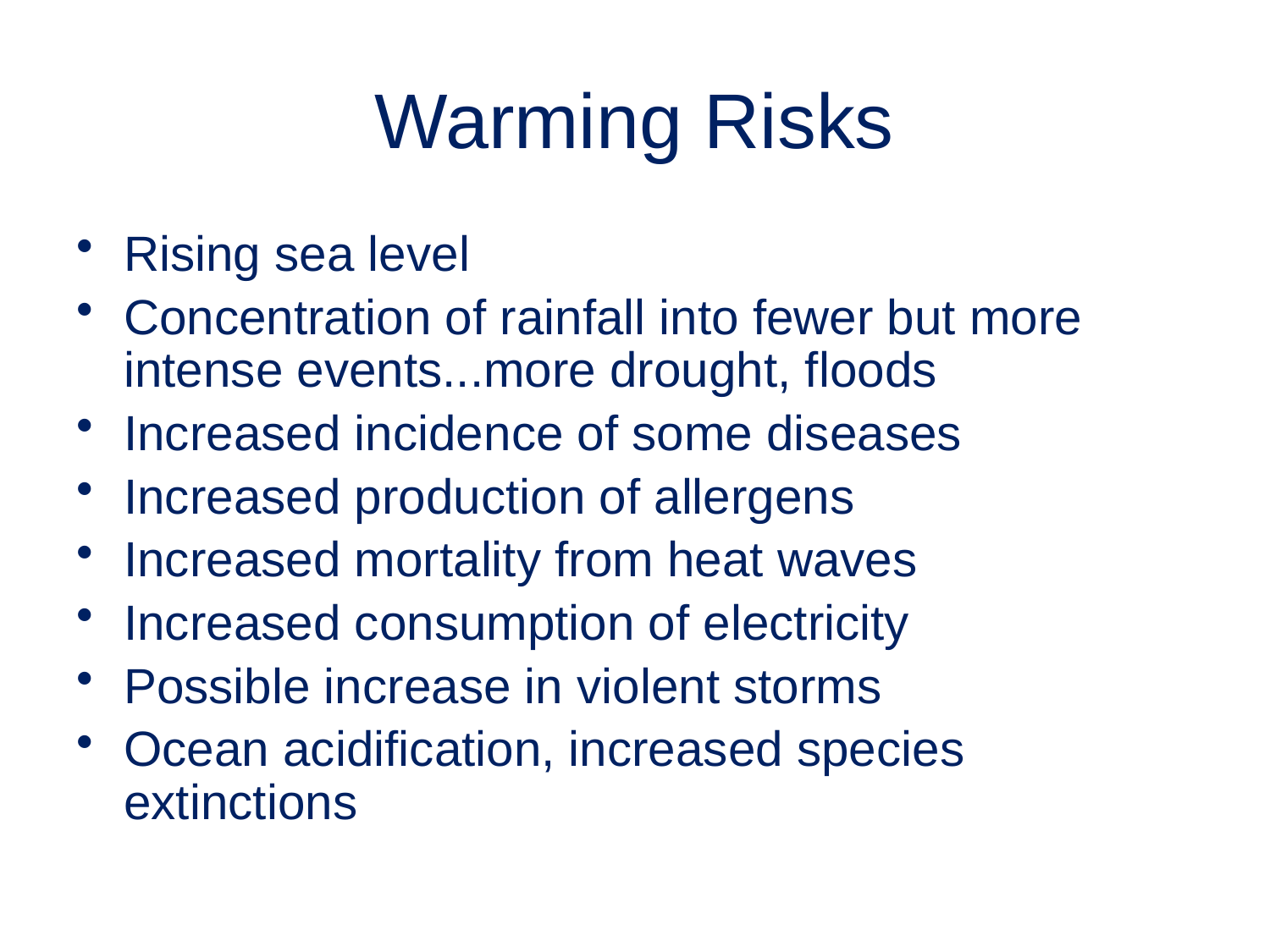

# Warming Risks
Rising sea level
Concentration of rainfall into fewer but more intense events...more drought, floods
Increased incidence of some diseases
Increased production of allergens
Increased mortality from heat waves
Increased consumption of electricity
Possible increase in violent storms
Ocean acidification, increased species extinctions